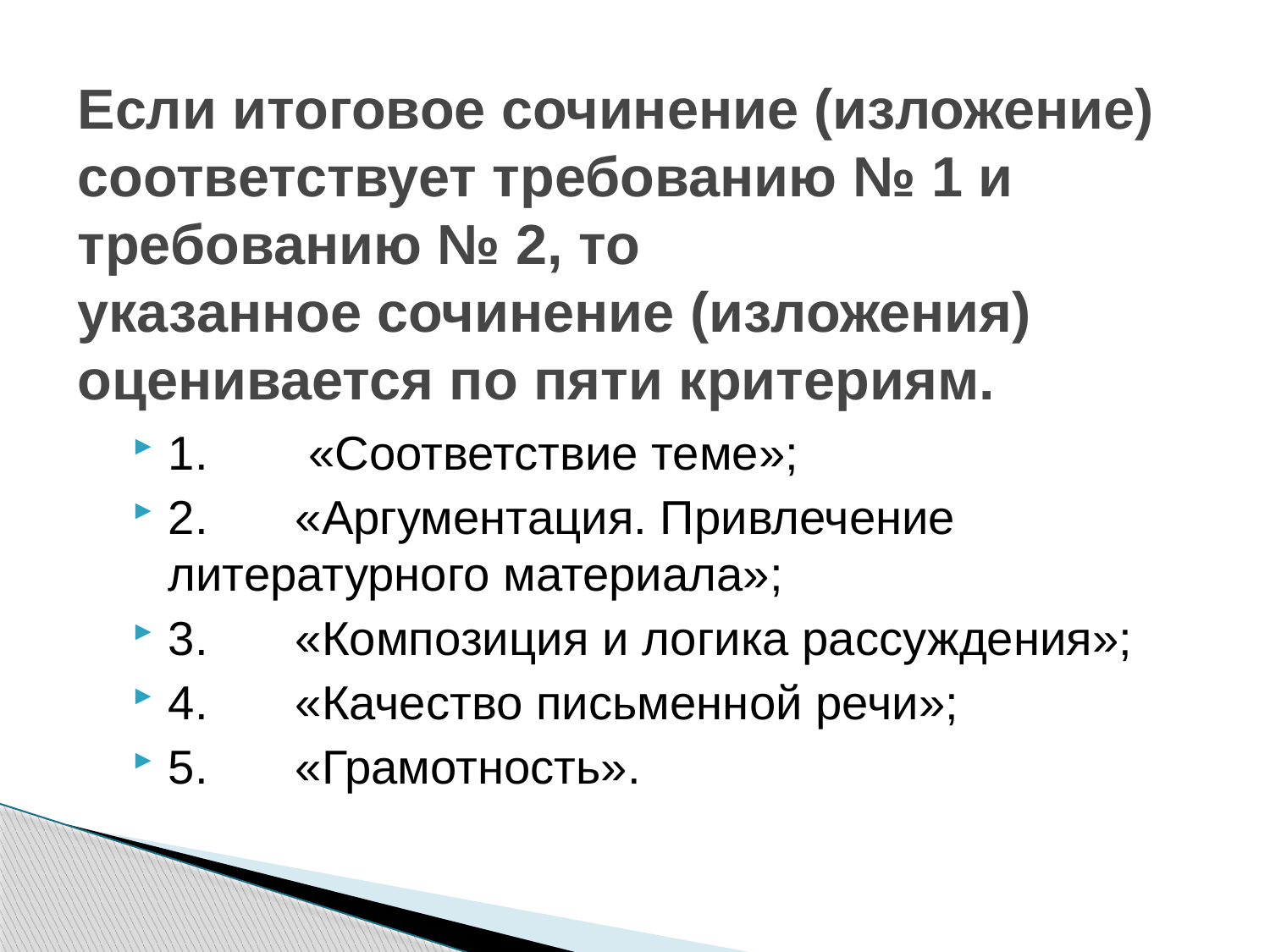

# Если итоговое сочинение (изложение) соответствует требованию № 1 и требованию № 2, то указанное сочинение (изложения) оценивается по пяти критериям.
1.	 «Соответствие теме»;
2.	«Аргументация. Привлечение литературного материала»;
3.	«Композиция и логика рассуждения»;
4.	«Качество письменной речи»;
5.	«Грамотность».